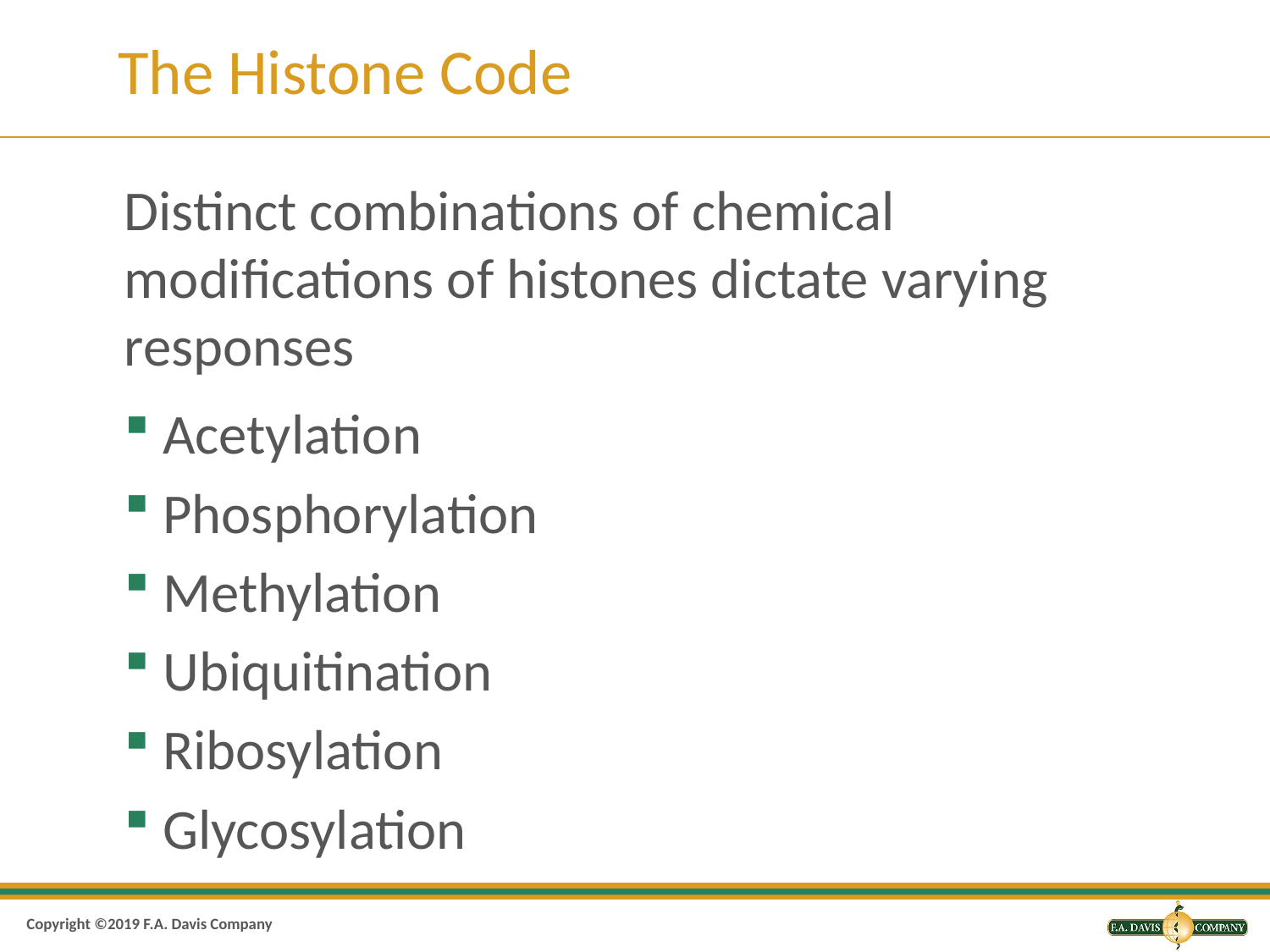

# The Histone Code
Distinct combinations of chemical modifications of histones dictate varying responses
Acetylation
Phosphorylation
Methylation
Ubiquitination
Ribosylation
Glycosylation